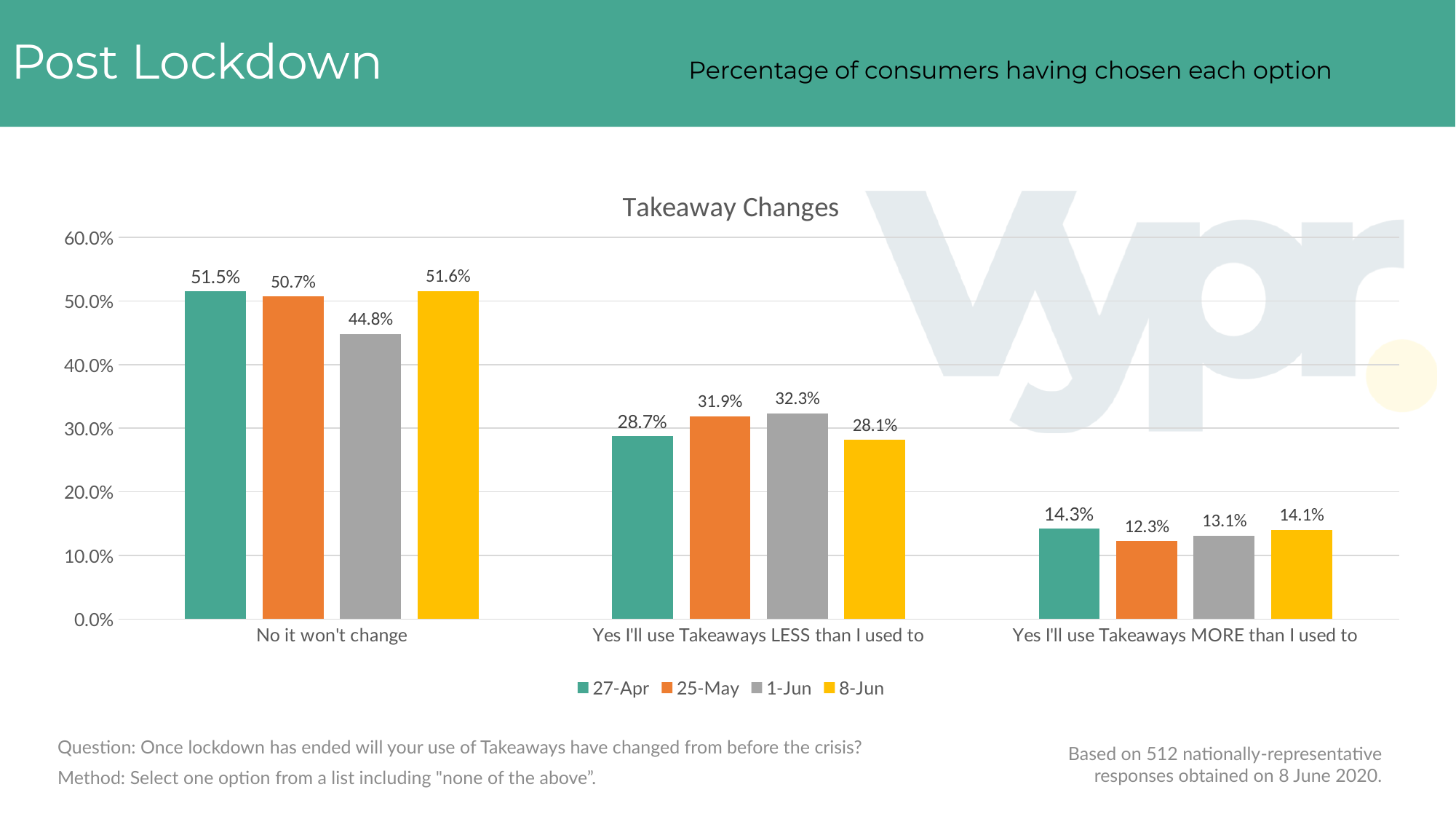

# Post Lockdown                        Percentage of consumers having chosen each option

### Chart: Takeaway Changes

| Category | 27-Apr | 25-May | 1-Jun | 8-Jun |
|---|---|---|---|---|
| No it won't change | 0.5149 | 0.5069 | 0.4484 | 0.5156 |
| Yes I'll use Takeaways LESS than I used to | 0.2871 | 0.3188 | 0.3234 | 0.2813 |
| Yes I'll use Takeaways MORE than I used to | 0.1426 | 0.1228 | 0.131 | 0.1406 |
Question: Once lockdown has ended will your use of Takeaways have changed from before the crisis?
Based on 512 nationally-representative responses obtained on 8 June 2020.
Method: Select one option from a list including "none of the above”.